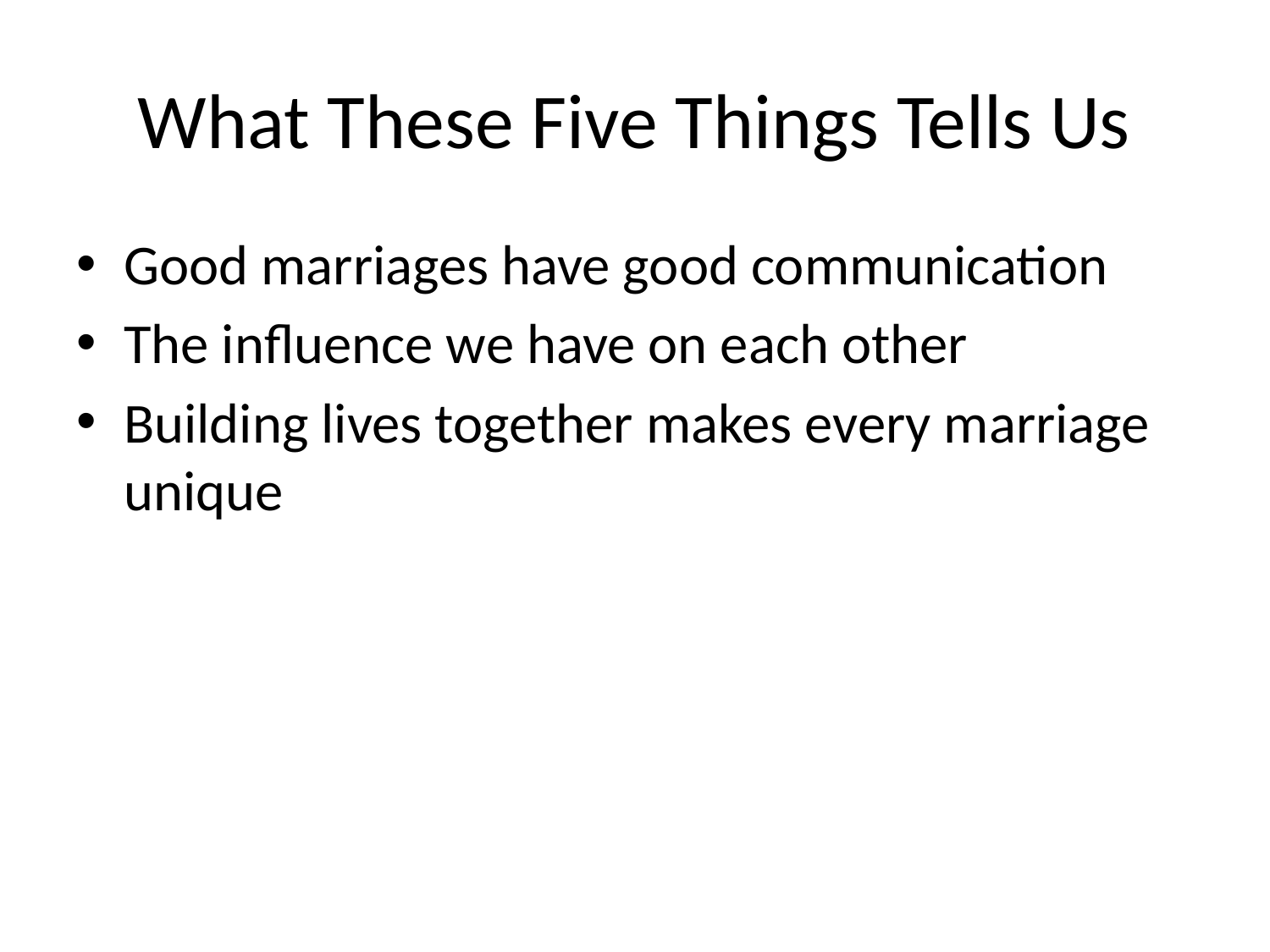

# What These Five Things Tells Us
Good marriages have good communication
The influence we have on each other
Building lives together makes every marriage unique